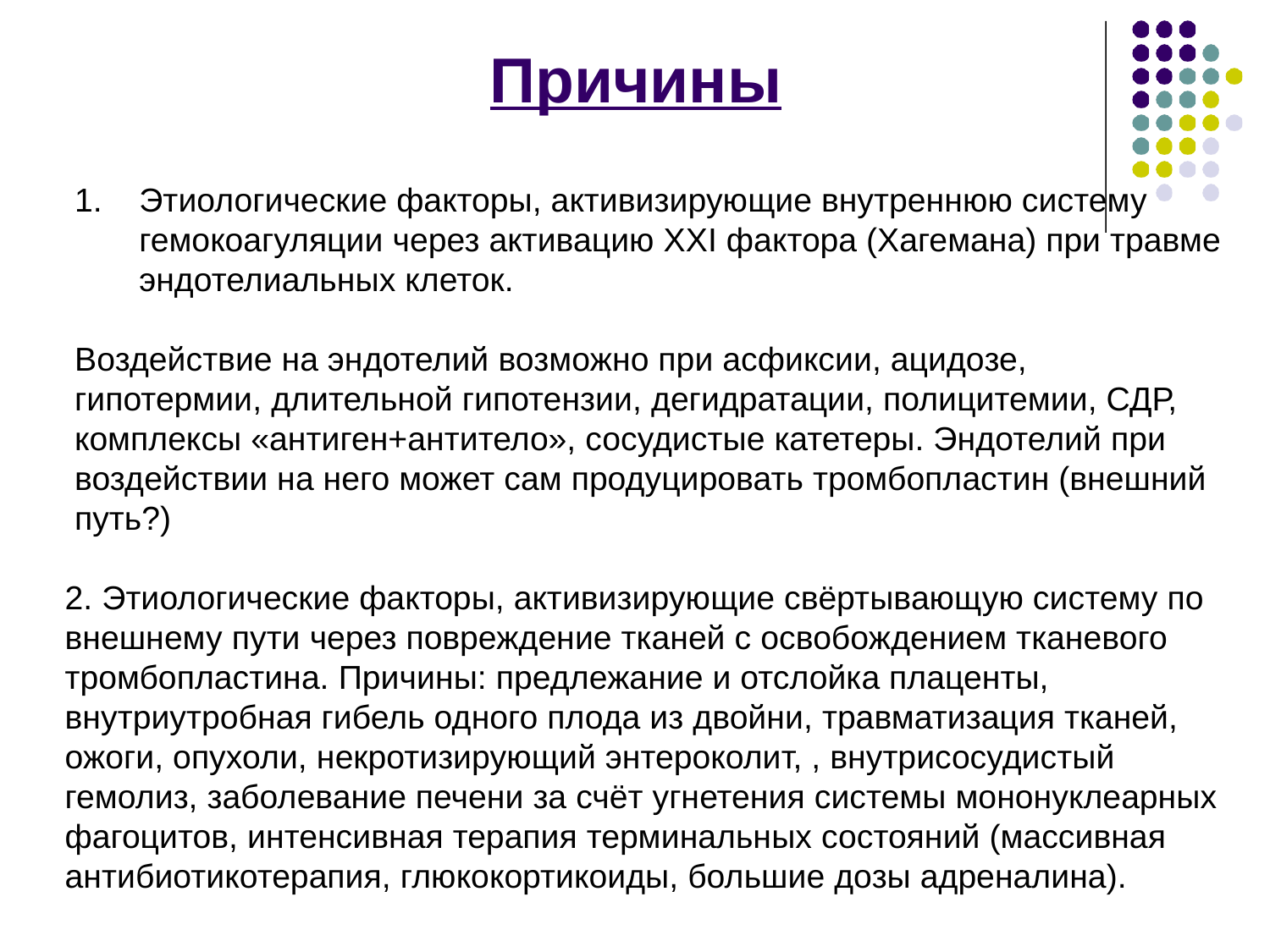

# Причины
Этиологические факторы, активизирующие внутреннюю систему гемокоагуляции через активацию XXI фактора (Хагемана) при травме эндотелиальных клеток.

Воздействие на эндотелий возможно при асфиксии, ацидозе, гипотермии, длительной гипотензии, дегидратации, полицитемии, СДР, комплексы «антиген+антитело», сосудистые катетеры. Эндотелий при воздействии на него может сам продуцировать тромбопластин (внешний путь?)

2. Этиологические факторы, активизирующие свёртывающую систему по внешнему пути через повреждение тканей с освобождением тканевого тромбопластина. Причины: предлежание и отслойка плаценты, внутриутробная гибель одного плода из двойни, травматизация тканей, ожоги, опухоли, некротизирующий энтероколит, , внутрисосудистый гемолиз, заболевание печени за счёт угнетения системы мононуклеарных фагоцитов, интенсивная терапия терминальных состояний (массивная антибиотикотерапия, глюкокортикоиды, большие дозы адреналина).